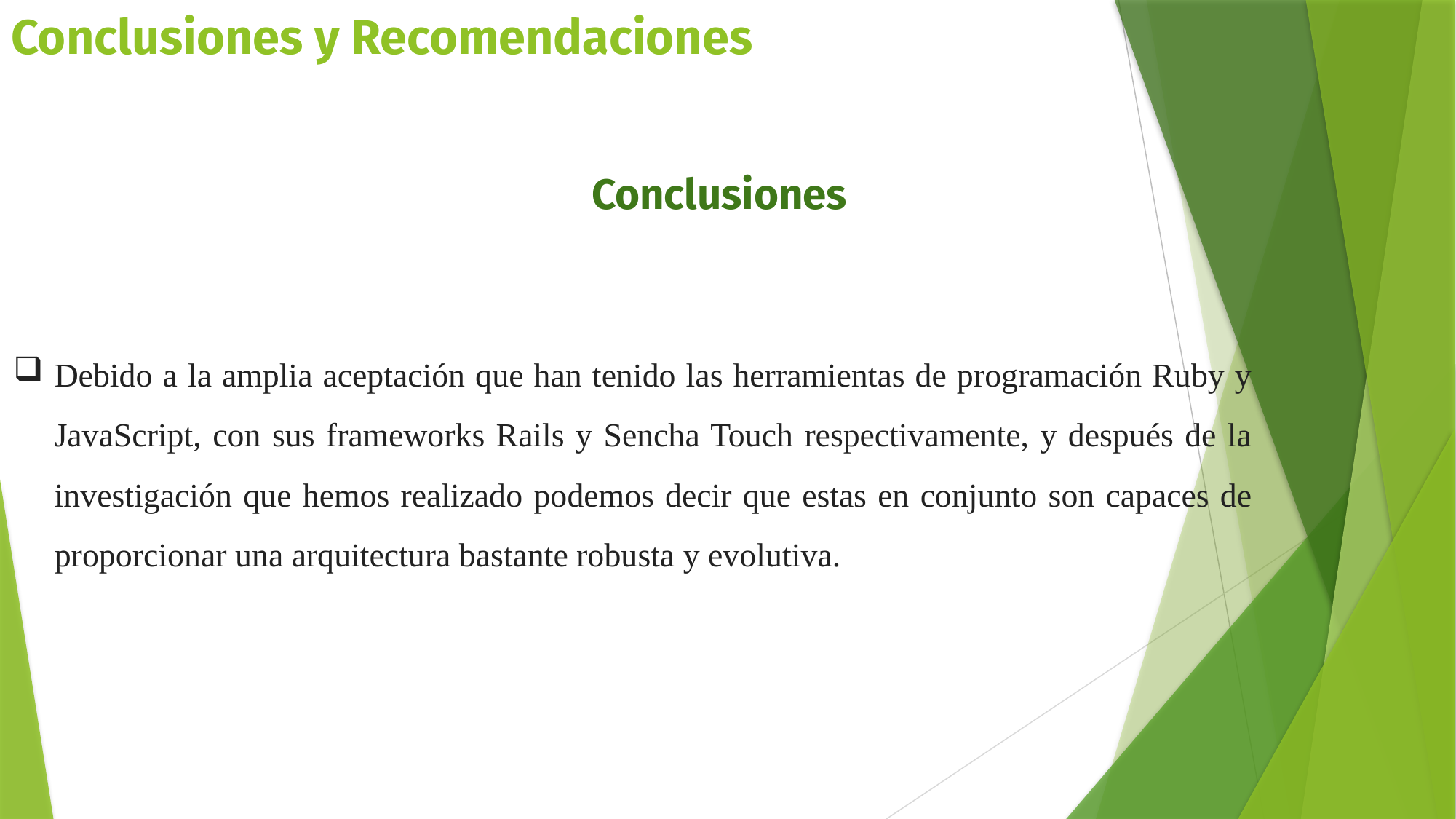

# Conclusiones y Recomendaciones
Conclusiones
Debido a la amplia aceptación que han tenido las herramientas de programación Ruby y JavaScript, con sus frameworks Rails y Sencha Touch respectivamente, y después de la investigación que hemos realizado podemos decir que estas en conjunto son capaces de proporcionar una arquitectura bastante robusta y evolutiva.